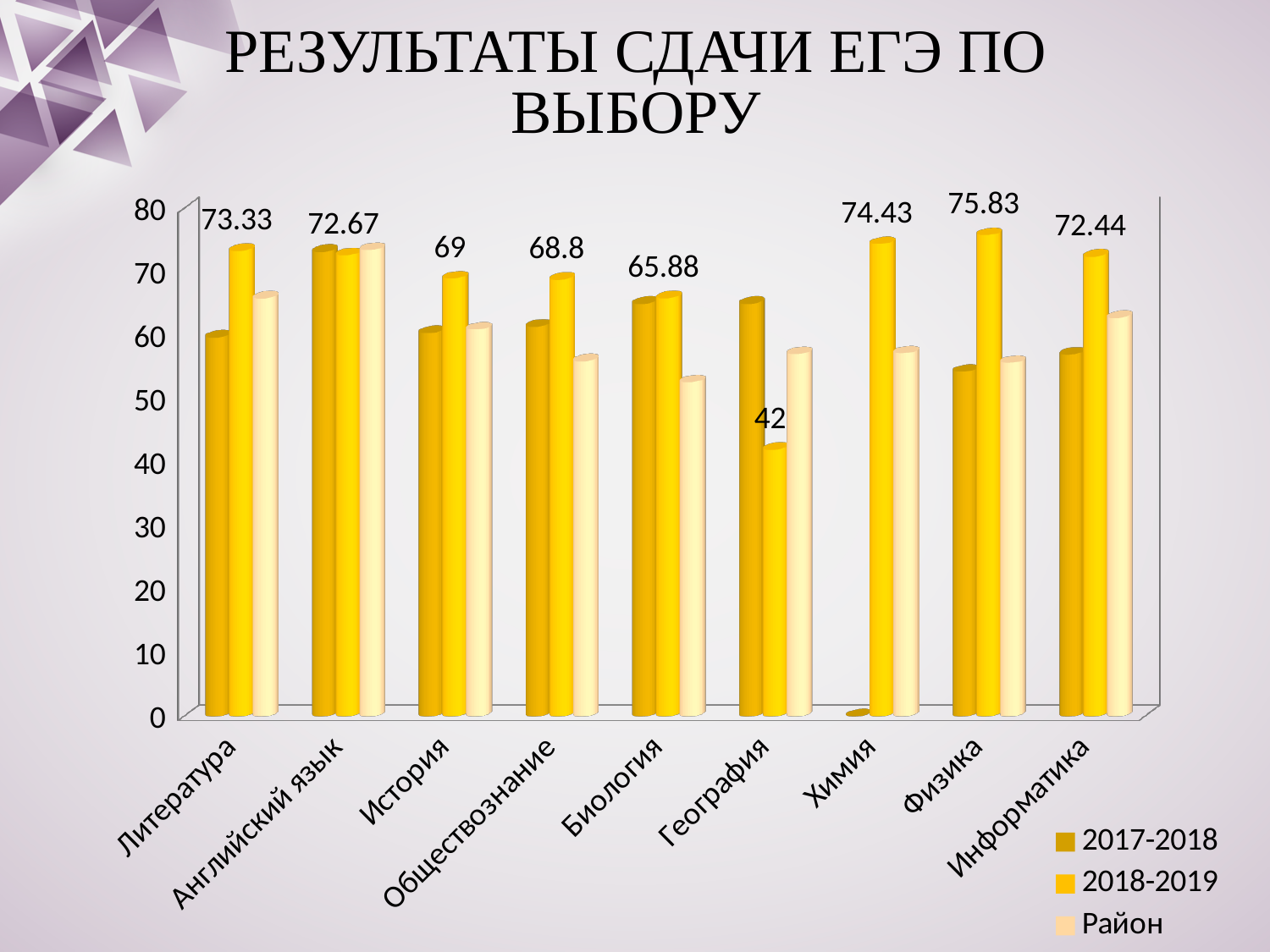

РЕЗУЛЬТАТЫ СДАЧИ ЕГЭ ПО ВЫБОРУ

[unsupported chart]